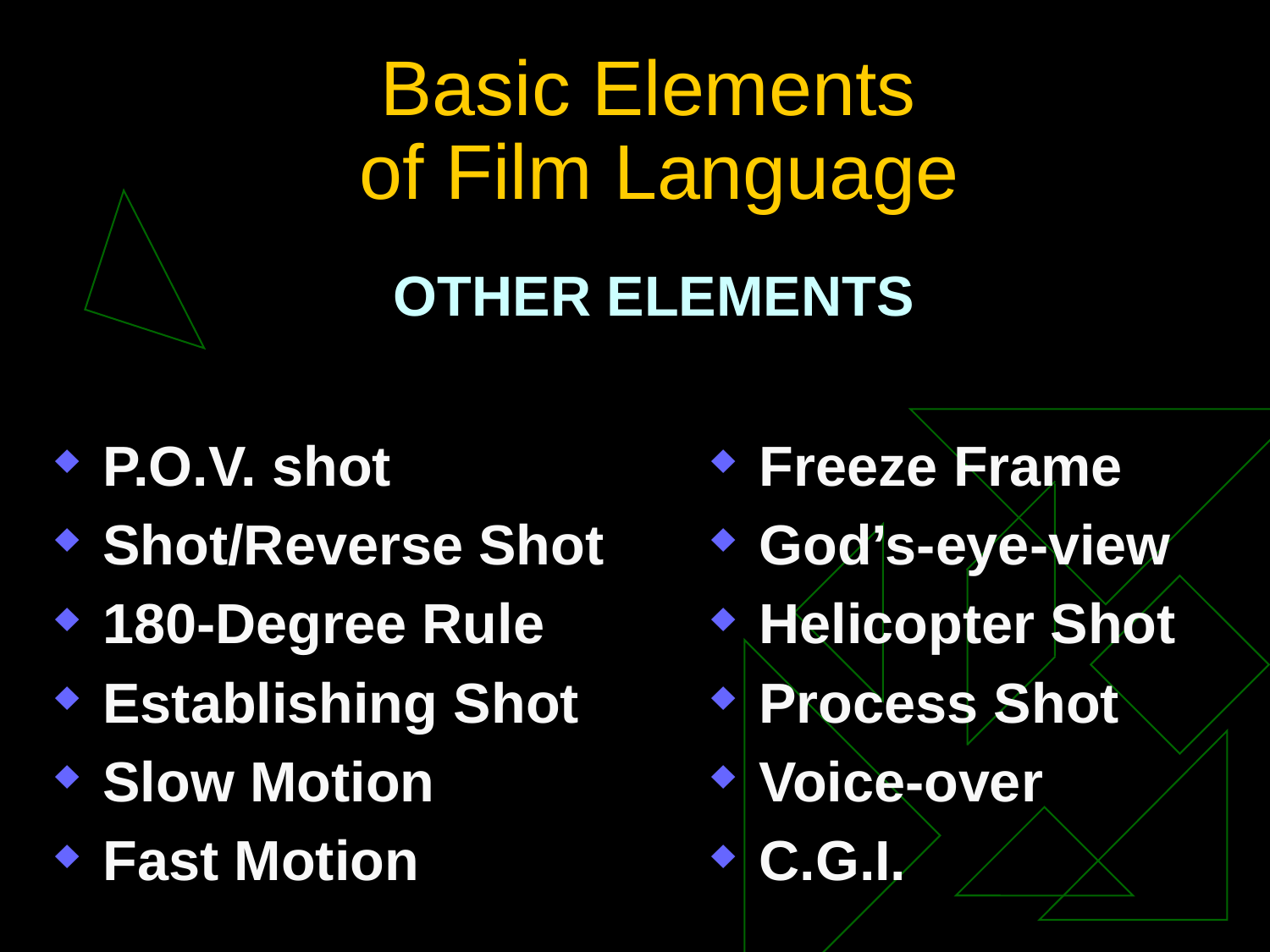

# Basic Elements of Film Language
OTHER ELEMENTS
P.O.V. shot
Shot/Reverse Shot
180-Degree Rule
Establishing Shot
Slow Motion
Fast Motion
Freeze Frame
God’s-eye-view
Helicopter Shot
Process Shot
Voice-over
C.G.I.